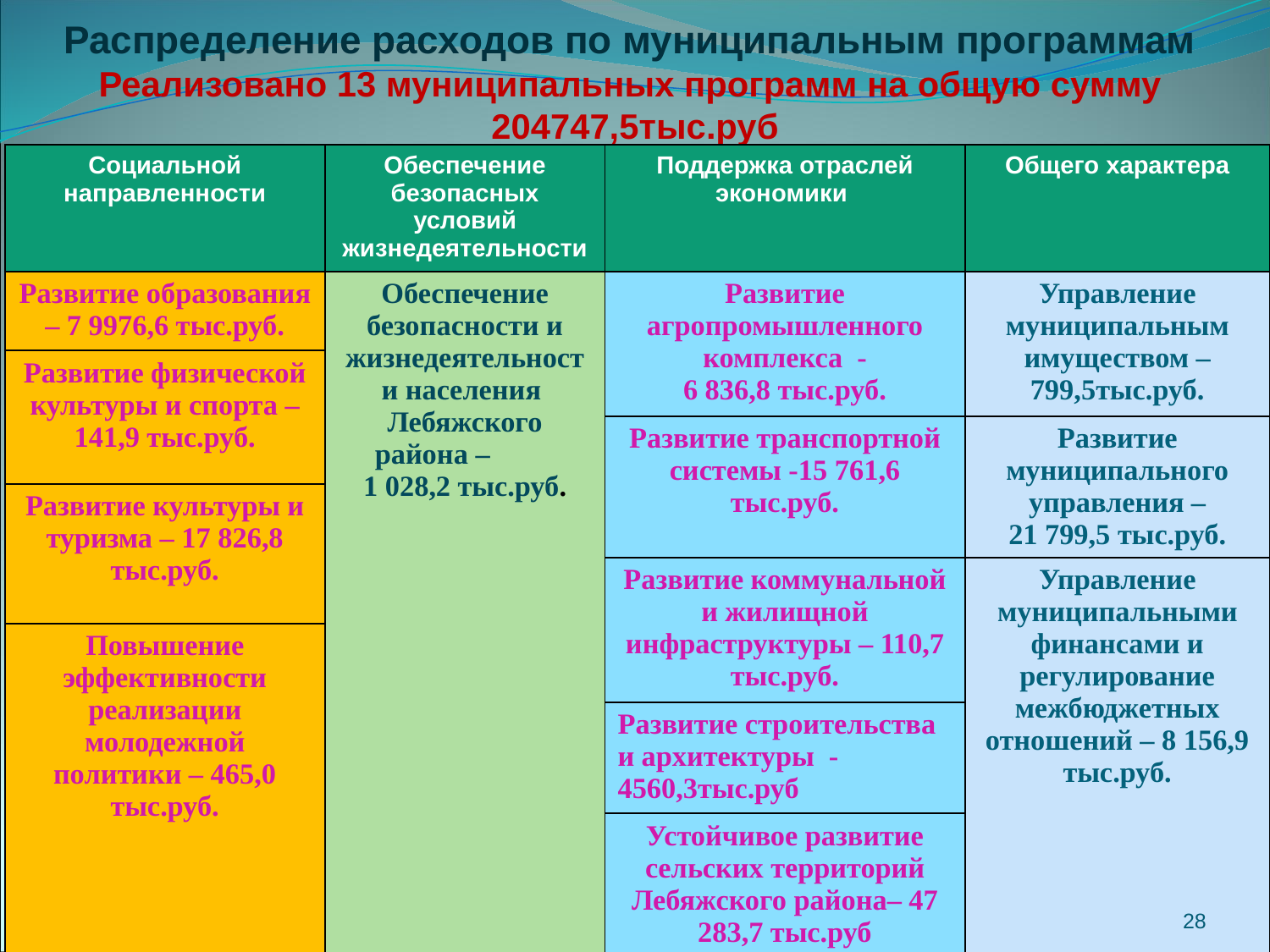

# Распределение расходов по муниципальным программам Реализовано 13 муниципальных программ на общую сумму 204747,5тыс.руб
| Социальной направленности | Обеспечение безопасных условий жизнедеятельности | Поддержка отраслей экономики | Общего характера |
| --- | --- | --- | --- |
| Развитие образования – 7 9976,6 тыс.руб. | Обеспечение безопасности и жизнедеятельности населения Лебяжского района – 1 028,2 тыс.руб. | Развитие агропромышленного комплекса - 6 836,8 тыс.руб. | Управление муниципальным имуществом – 799,5тыс.руб. |
| Развитие физической культуры и спорта – 141,9 тыс.руб. |  |  |  |
|  |  | Развитие транспортной системы -15 761,6 тыс.руб. | Развитие муниципального управления – 21 799,5 тыс.руб. |
| Развитие культуры и туризма – 17 826,8 тыс.руб. |  |  |  |
|  |  | Развитие коммунальной и жилищной инфраструктуры – 110,7 тыс.руб. | Управление муниципальными финансами и регулирование межбюджетных отношений – 8 156,9 тыс.руб. |
| Повышение эффективности реализации молодежной политики – 465,0 тыс.руб. |  |  |  |
|  |  | Развитие строительства и архитектуры -4560,3тыс.руб |  |
|  |  | Устойчивое развитие сельских территорий Лебяжского района– 47 283,7 тыс.руб |  |
28